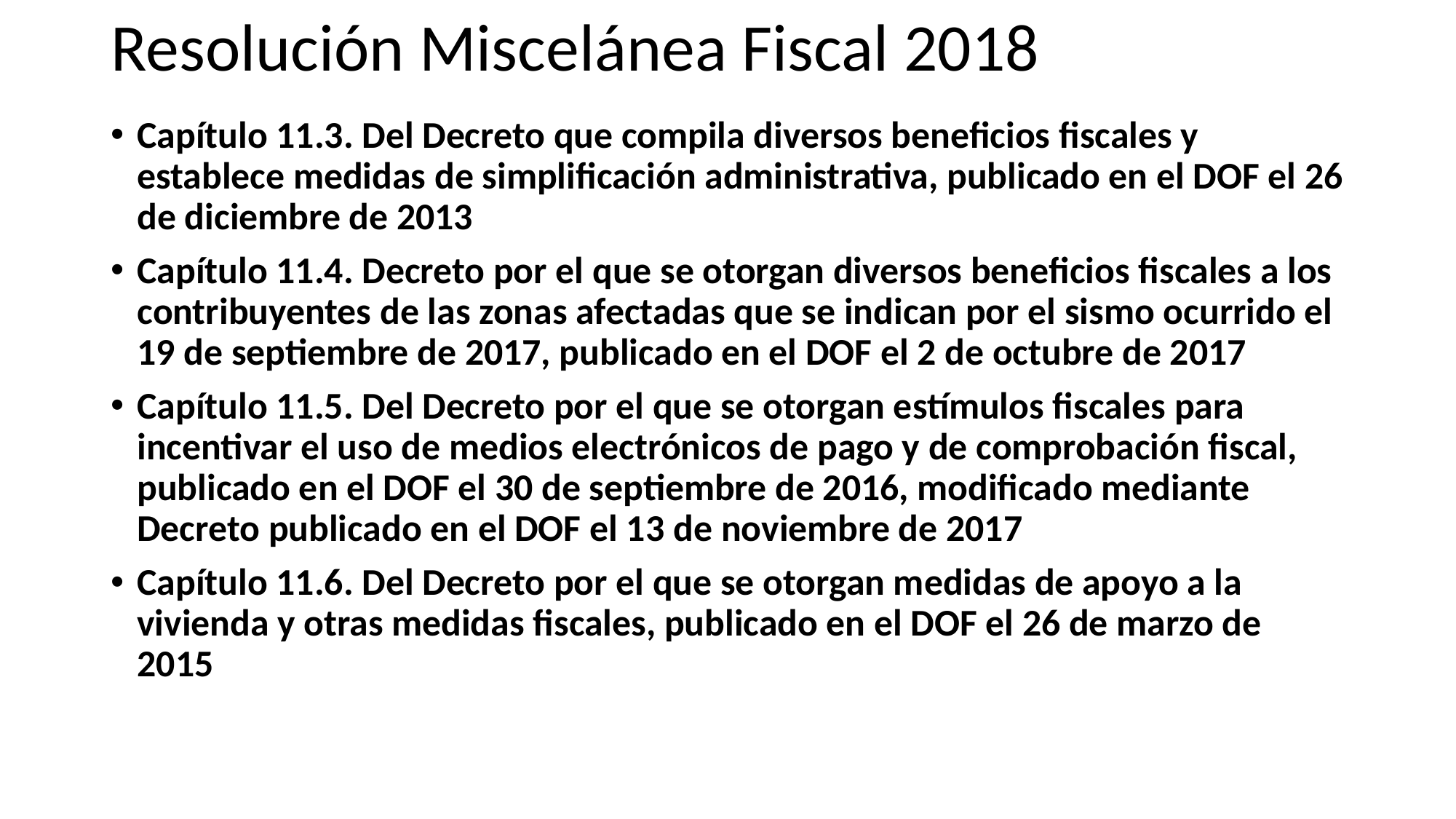

# Resolución Miscelánea Fiscal 2018
Capítulo 11.3. Del Decreto que compila diversos beneficios fiscales y establece medidas de simplificación administrativa, publicado en el DOF el 26 de diciembre de 2013
Capítulo 11.4. Decreto por el que se otorgan diversos beneficios fiscales a los contribuyentes de las zonas afectadas que se indican por el sismo ocurrido el 19 de septiembre de 2017, publicado en el DOF el 2 de octubre de 2017
Capítulo 11.5. Del Decreto por el que se otorgan estímulos fiscales para incentivar el uso de medios electrónicos de pago y de comprobación fiscal, publicado en el DOF el 30 de septiembre de 2016, modificado mediante Decreto publicado en el DOF el 13 de noviembre de 2017
Capítulo 11.6. Del Decreto por el que se otorgan medidas de apoyo a la vivienda y otras medidas fiscales, publicado en el DOF el 26 de marzo de 2015